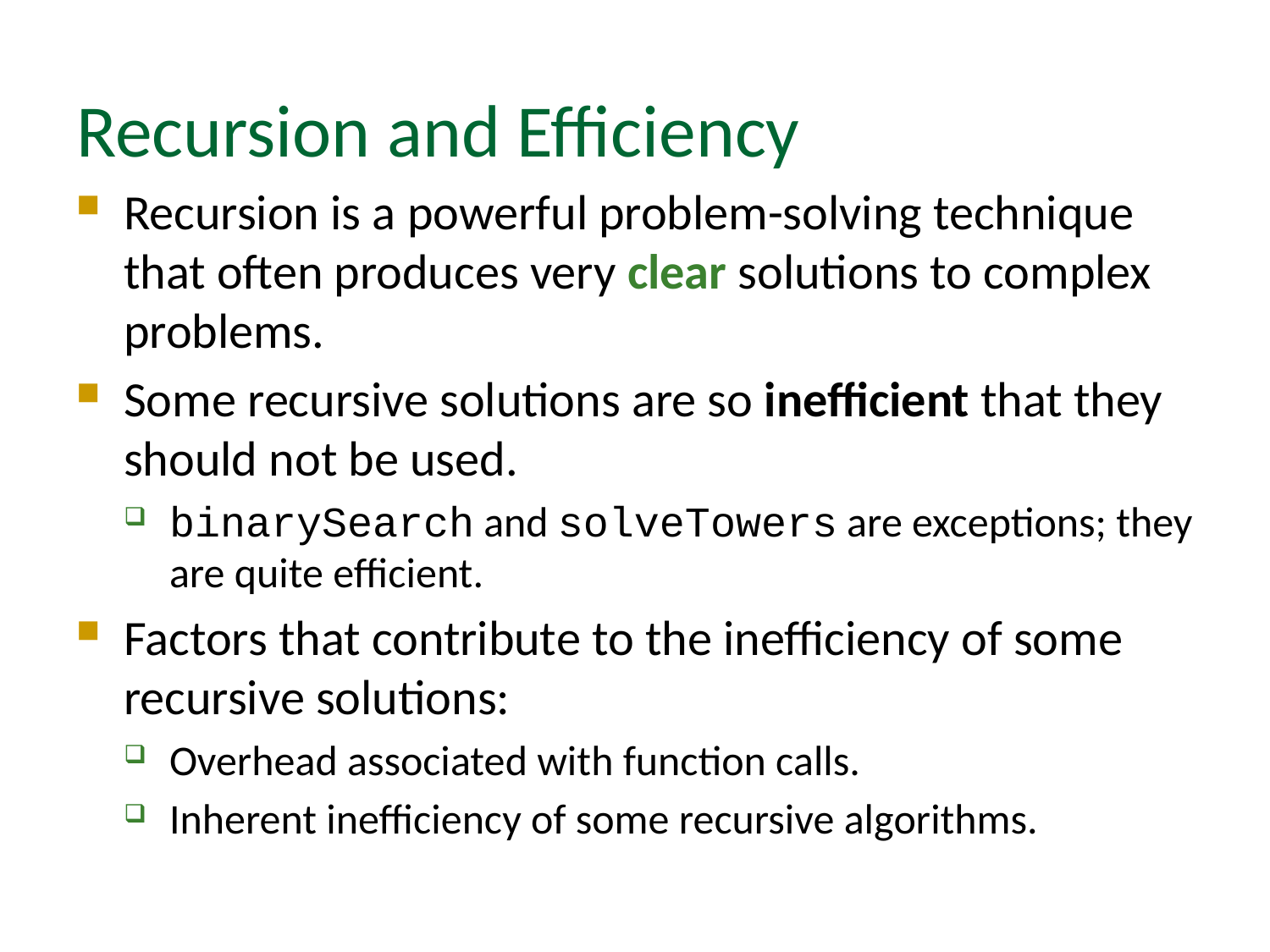

# Recursion and Efficiency
Recursion is a powerful problem-solving technique that often produces very clear solutions to complex problems.
Some recursive solutions are so inefficient that they should not be used.
binarySearch and solveTowers are exceptions; they are quite efficient.
Factors that contribute to the inefficiency of some recursive solutions:
Overhead associated with function calls.
Inherent inefficiency of some recursive algorithms.